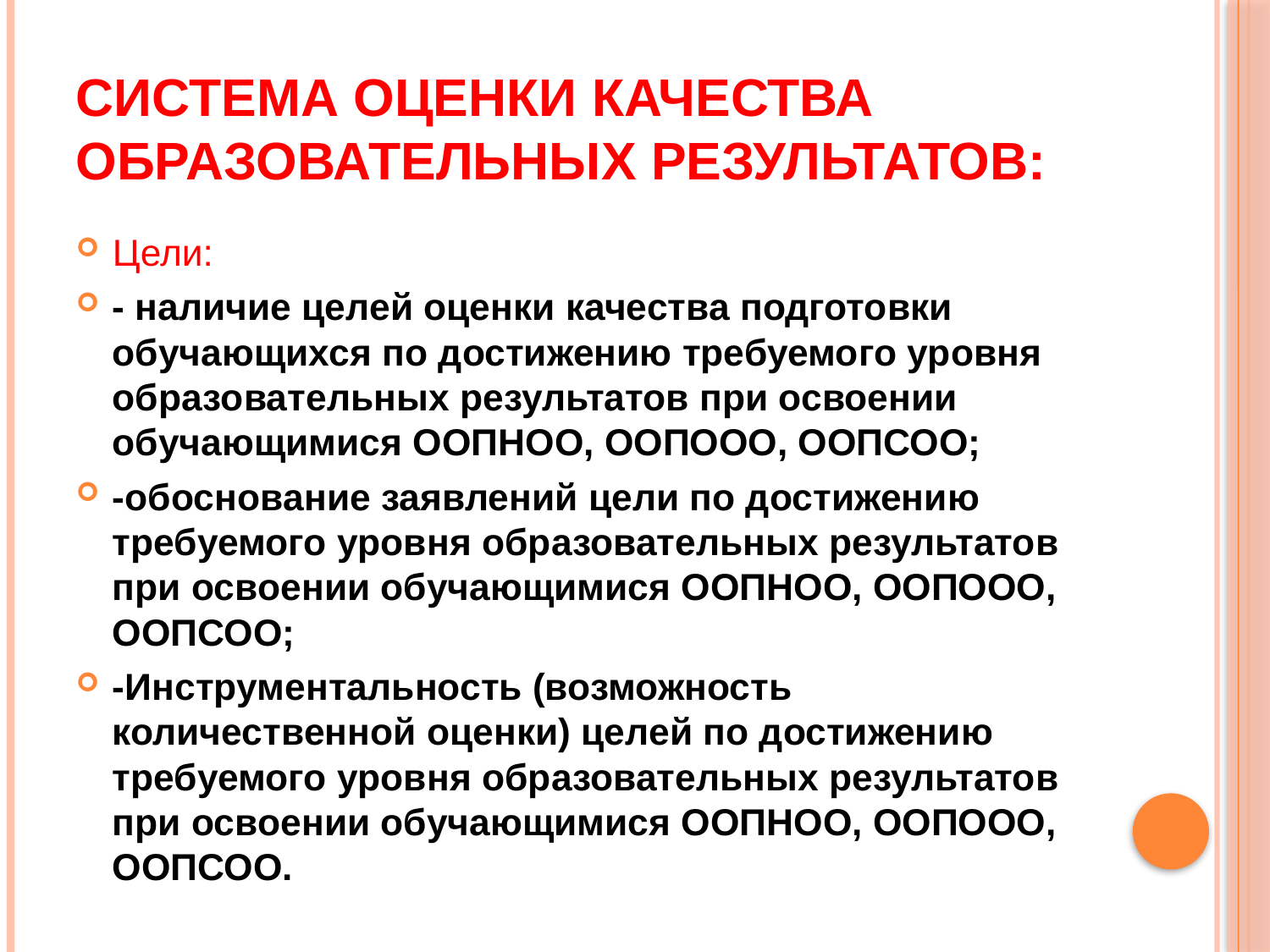

# Система оценки качества образовательных результатов:
Цели:
- наличие целей оценки качества подготовки обучающихся по достижению требуемого уровня образовательных результатов при освоении обучающимися ООПНОО, ООПООО, ООПСОО;
-обоснование заявлений цели по достижению требуемого уровня образовательных результатов при освоении обучающимися ООПНОО, ООПООО, ООПСОО;
-Инструментальность (возможность количественной оценки) целей по достижению требуемого уровня образовательных результатов при освоении обучающимися ООПНОО, ООПООО, ООПСОО.